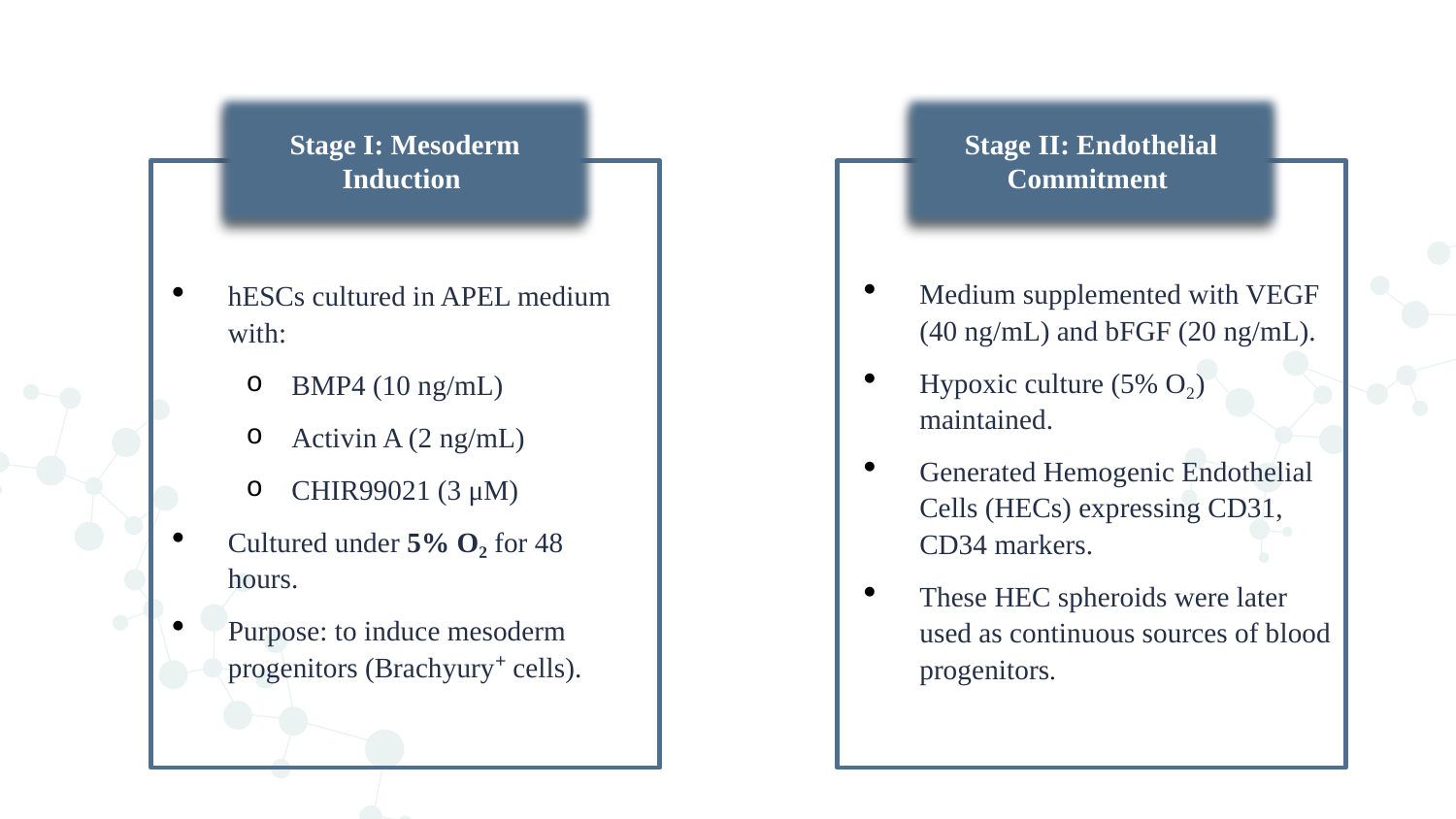

Stage I: Mesoderm Induction
Stage II: Endothelial Commitment

Medium supplemented with VEGF (40 ng/mL) and bFGF (20 ng/mL).
Hypoxic culture (5% O₂) maintained.
Generated Hemogenic Endothelial Cells (HECs) expressing CD31, CD34 markers.
These HEC spheroids were later used as continuous sources of blood progenitors.
hESCs cultured in APEL medium with:
BMP4 (10 ng/mL)
Activin A (2 ng/mL)
CHIR99021 (3 μM)
Cultured under 5% O₂ for 48 hours.
Purpose: to induce mesoderm progenitors (Brachyury⁺ cells).